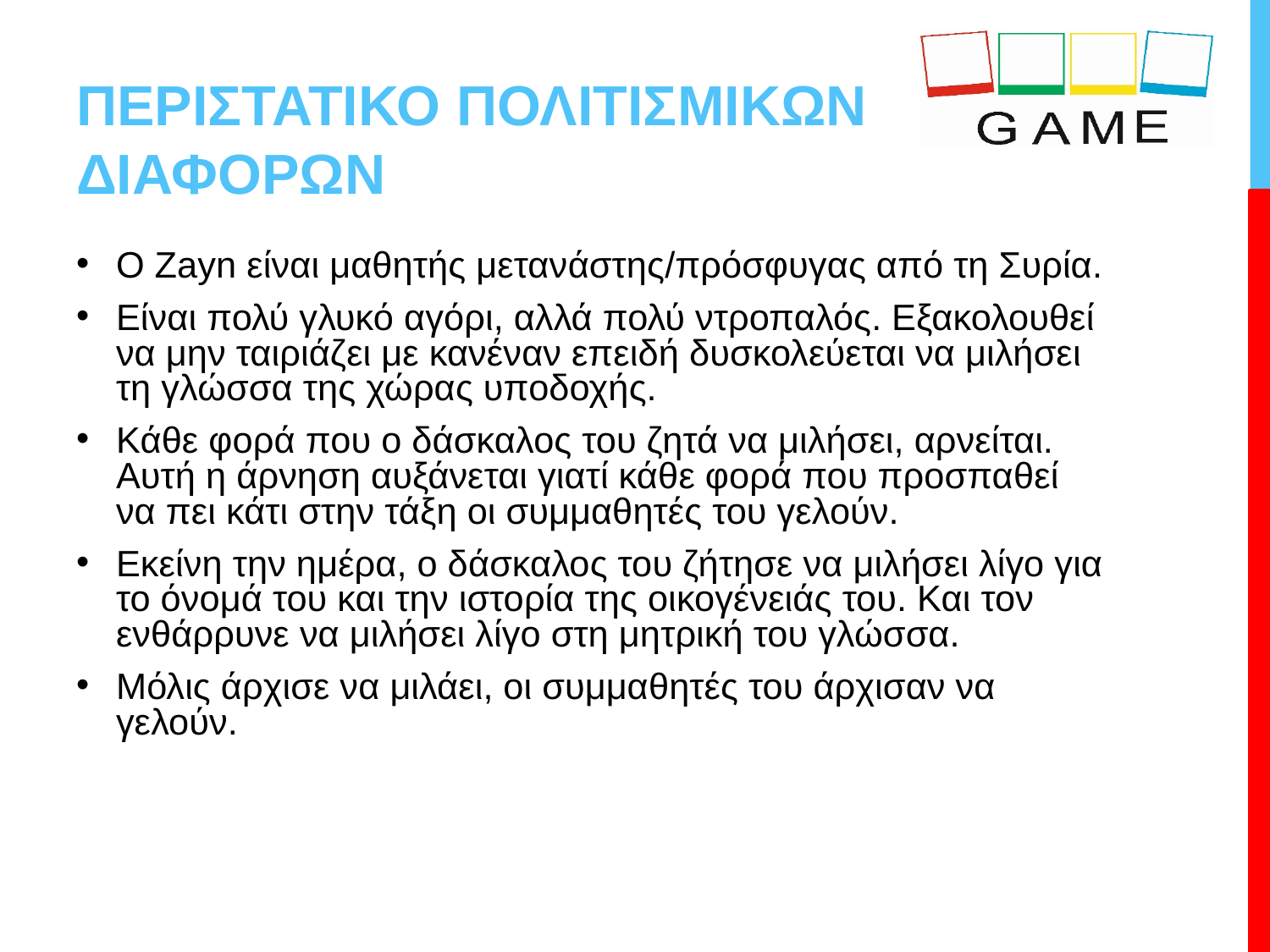

# ΠΕΡΙΣΤΑΤΙΚΟ ΠΟΛΙΤΙΣΜΙΚΩΝ ΔΙΑΦΟΡΩΝ
Ο Zayn είναι μαθητής μετανάστης/πρόσφυγας από τη Συρία.
Είναι πολύ γλυκό αγόρι, αλλά πολύ ντροπαλός. Εξακολουθεί να μην ταιριάζει με κανέναν επειδή δυσκολεύεται να μιλήσει τη γλώσσα της χώρας υποδοχής.
Κάθε φορά που ο δάσκαλος του ζητά να μιλήσει, αρνείται. Αυτή η άρνηση αυξάνεται γιατί κάθε φορά που προσπαθεί να πει κάτι στην τάξη οι συμμαθητές του γελούν.
Εκείνη την ημέρα, ο δάσκαλος του ζήτησε να μιλήσει λίγο για το όνομά του και την ιστορία της οικογένειάς του. Και τον ενθάρρυνε να μιλήσει λίγο στη μητρική του γλώσσα.
Μόλις άρχισε να μιλάει, οι συμμαθητές του άρχισαν να γελούν.